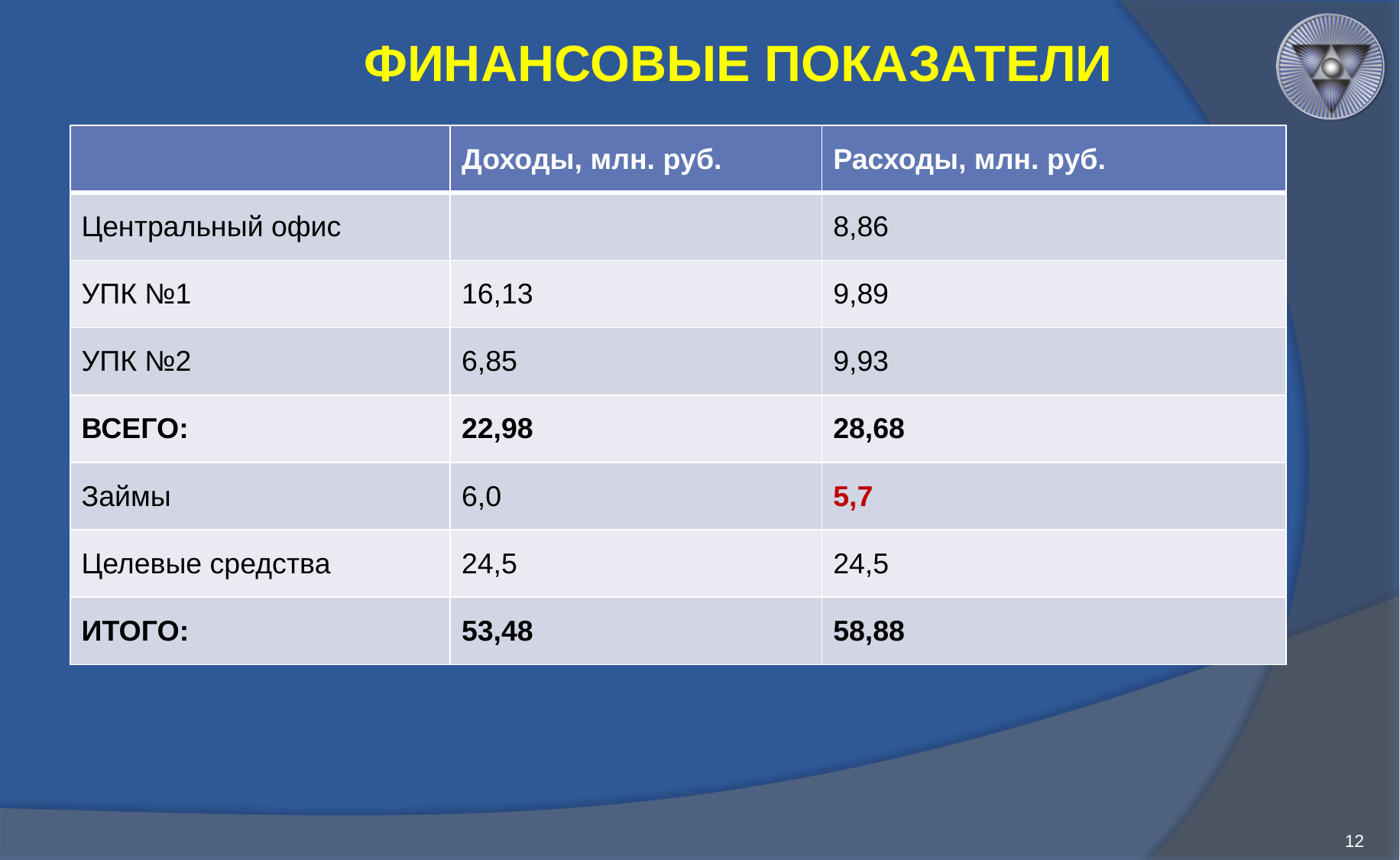

# ФИНАНСОВЫЕ ПОКАЗАТЕЛИ
|  | Доходы, млн. руб. | Расходы, млн. руб. |
| --- | --- | --- |
| Центральный офис |  | 8,86 |
| УПК №1 | 16,13 | 9,89 |
| УПК №2 | 6,85 | 9,93 |
| ВСЕГО: | 22,98 | 28,68 |
| Займы | 6,0 | 5,7 |
| Целевые средства | 24,5 | 24,5 |
| ИТОГО: | 53,48 | 58,88 |
12